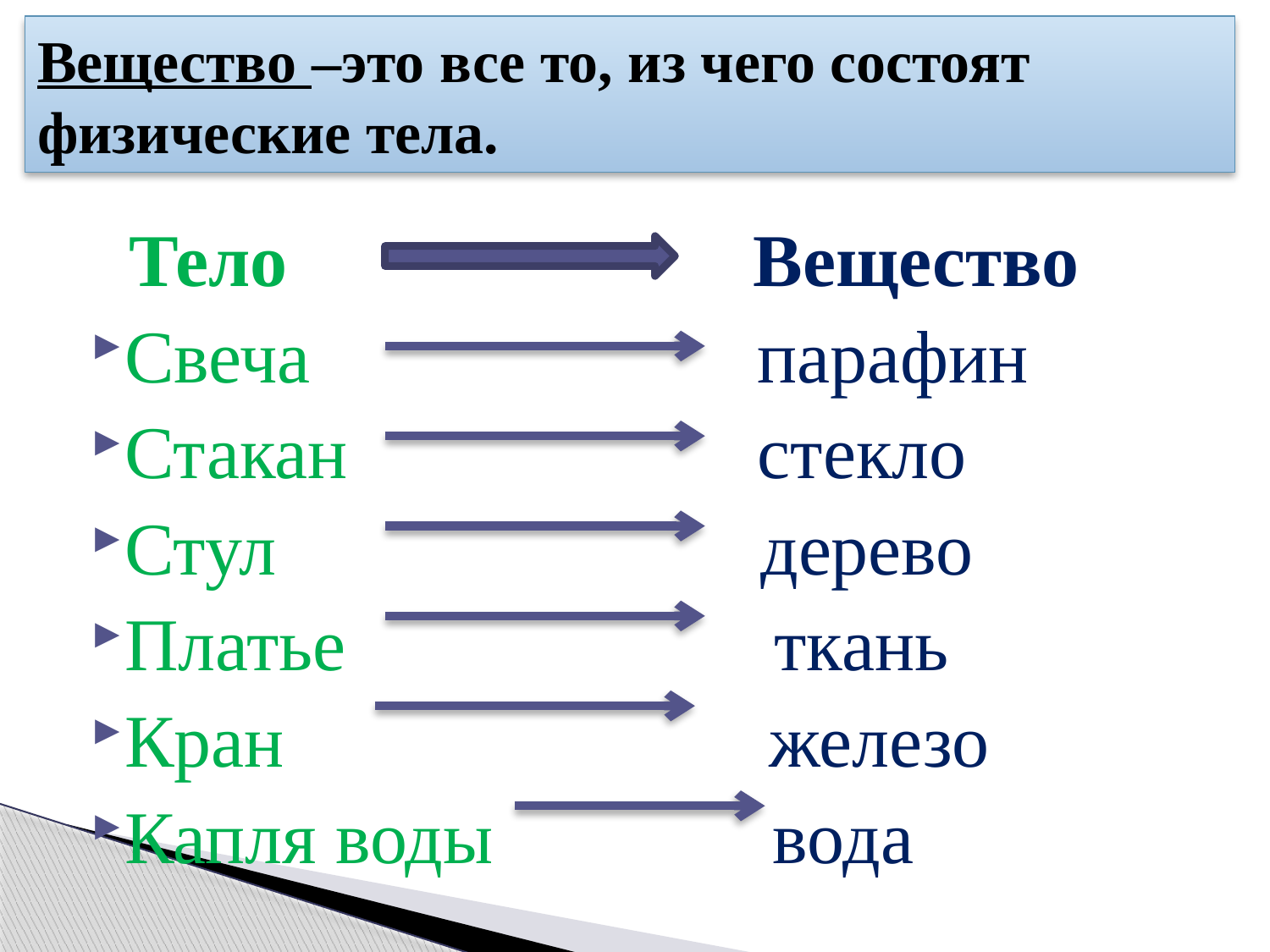

# Вещество –это все то, из чего состоят физические тела.
   Тело                         Вещество
Свеча                        парафин
Стакан                      стекло
Стул                          дерево
Платье                       ткань
Кран                          железо
Капля воды               вода